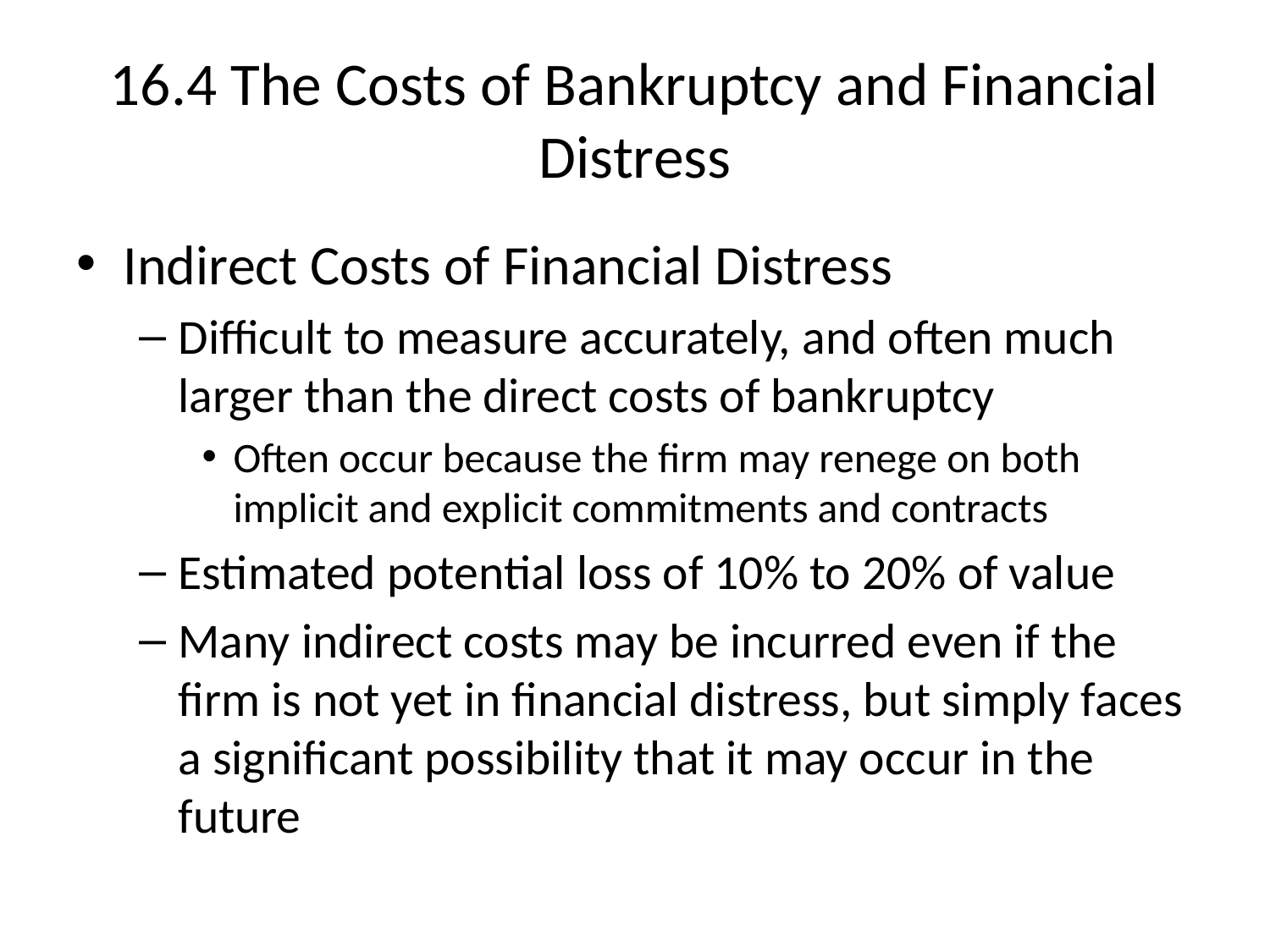

# 16.4 The Costs of Bankruptcy and Financial Distress
Indirect Costs of Financial Distress
Difficult to measure accurately, and often much larger than the direct costs of bankruptcy
Often occur because the firm may renege on both implicit and explicit commitments and contracts
Estimated potential loss of 10% to 20% of value
Many indirect costs may be incurred even if the firm is not yet in financial distress, but simply faces a significant possibility that it may occur in the future